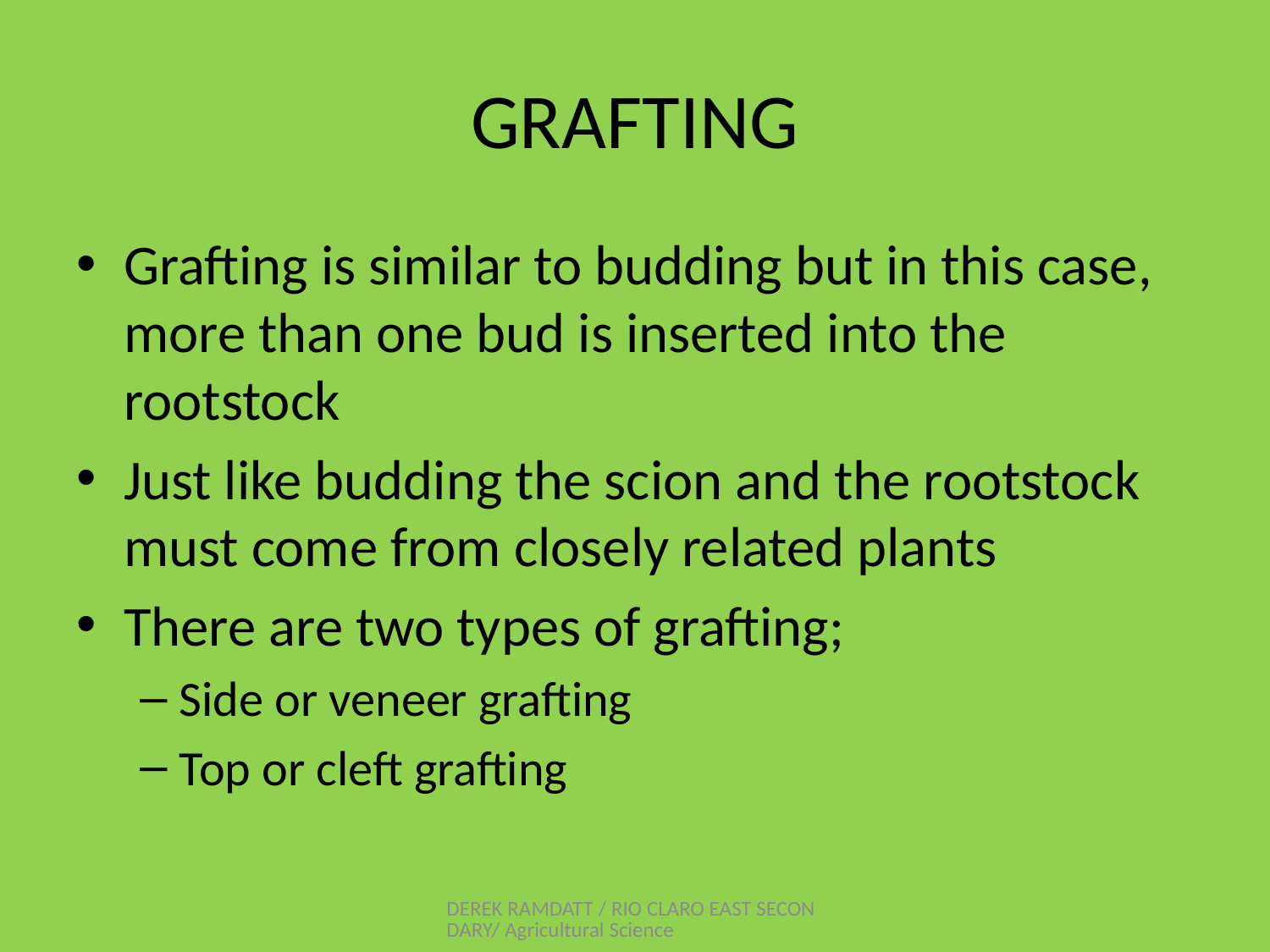

# GRAFTING
Grafting is similar to budding but in this case, more than one bud is inserted into the rootstock
Just like budding the scion and the rootstock must come from closely related plants
There are two types of grafting;
Side or veneer grafting
Top or cleft grafting
DEREK RAMDATT / RIO CLARO EAST SECONDARY/ Agricultural Science